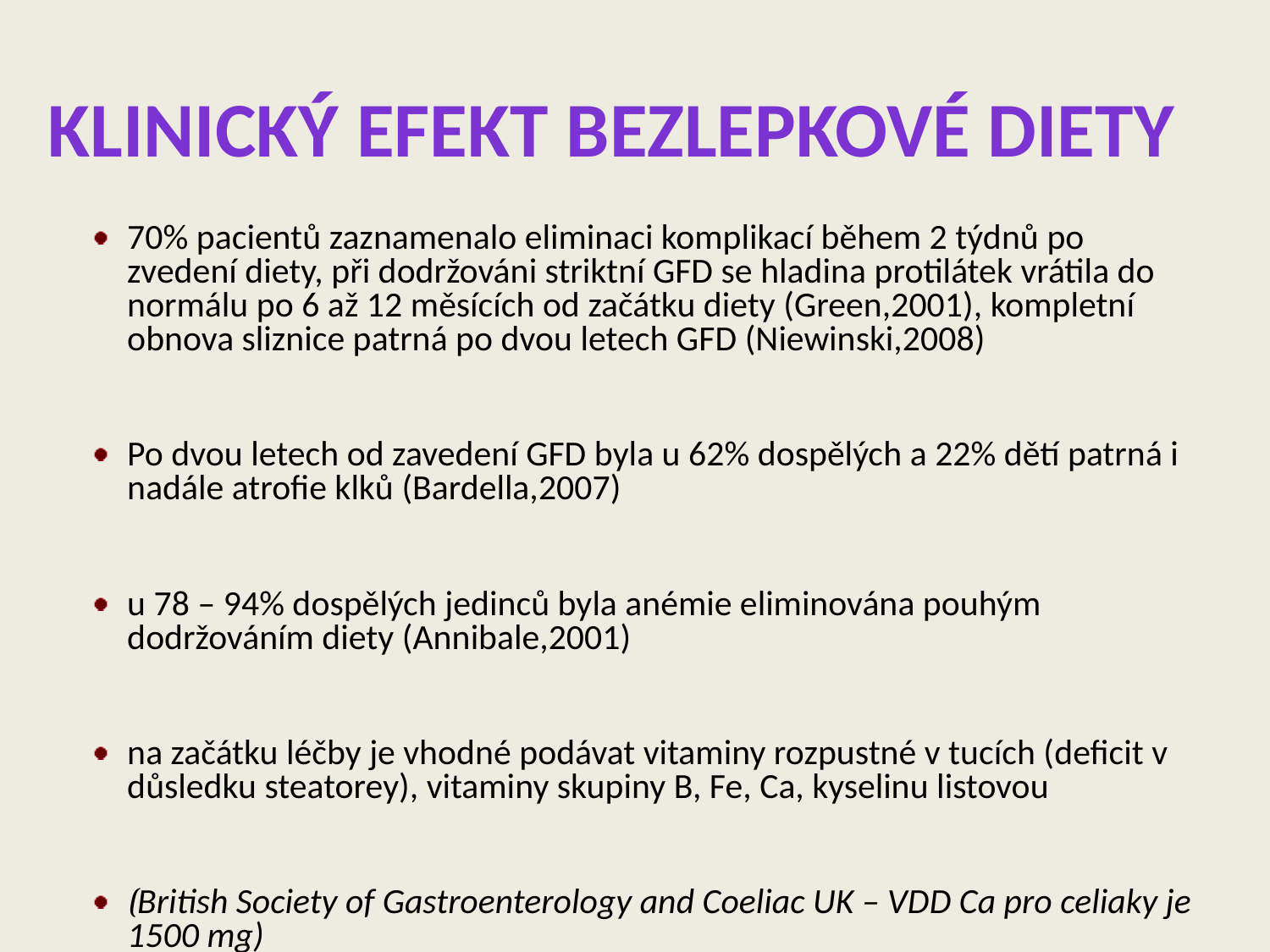

# Klinický efekt bezlepkové diety
70% pacientů zaznamenalo eliminaci komplikací během 2 týdnů po zvedení diety, při dodržováni striktní GFD se hladina protilátek vrátila do normálu po 6 až 12 měsících od začátku diety (Green,2001), kompletní obnova sliznice patrná po dvou letech GFD (Niewinski,2008)

Po dvou letech od zavedení GFD byla u 62% dospělých a 22% dětí patrná i nadále atrofie klků (Bardella,2007)

u 78 – 94% dospělých jedinců byla anémie eliminována pouhým dodržováním diety (Annibale,2001)

na začátku léčby je vhodné podávat vitaminy rozpustné v tucích (deficit v důsledku steatorey), vitaminy skupiny B, Fe, Ca, kyselinu listovou

(British Society of Gastroenterology and Coeliac UK – VDD Ca pro celiaky je 1500 mg)